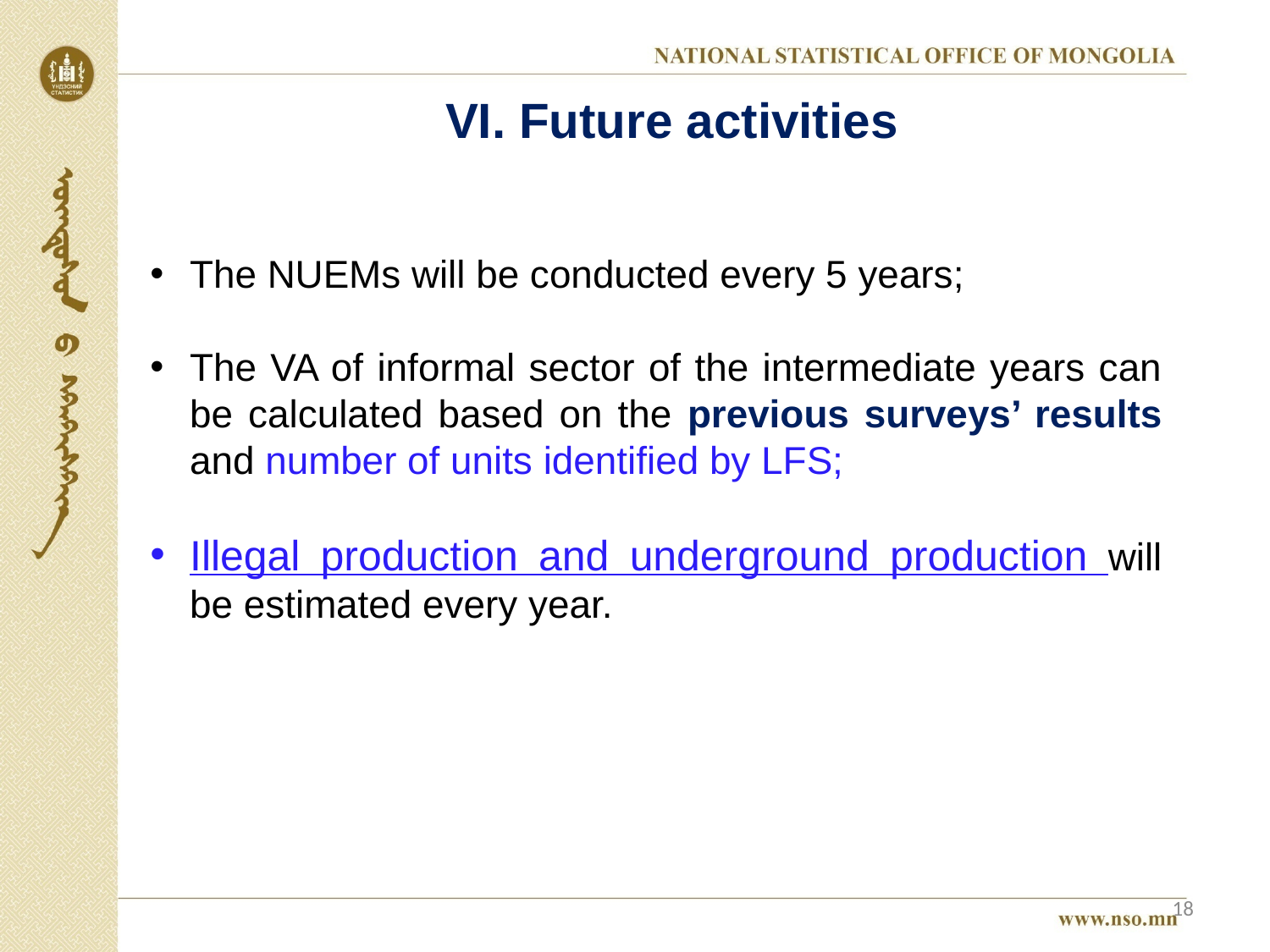

# VI. Future activities
The NUEMs will be conducted every 5 years;

The VA of informal sector of the intermediate years can be calculated based on the previous surveys’ results and number of units identified by LFS;

Illegal production and underground production will be estimated every year.

18